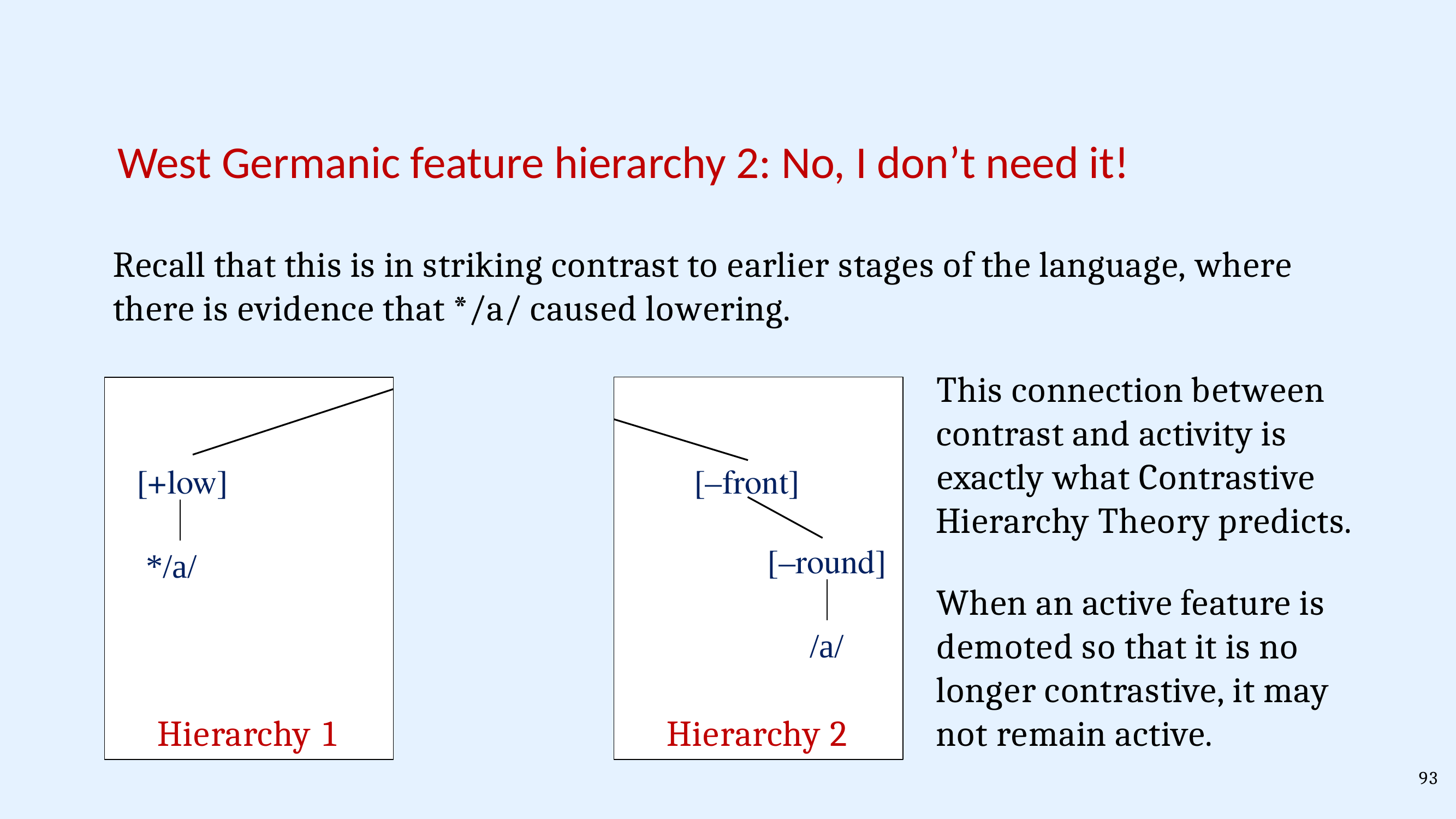

West Germanic feature hierarchy 2: No, I don’t need it!
Recall that this is in striking contrast to earlier stages of the language, where there is evidence that */a/ caused lowering.
This connection between contrast and activity is exactly what Contrastive Hierarchy Theory predicts.

[+low]
[–front]

[–round]
*/a/
When an active feature is demoted so that it is no longer contrastive, it may not remain active.
/a/
Hierarchy 1
Hierarchy 2
93